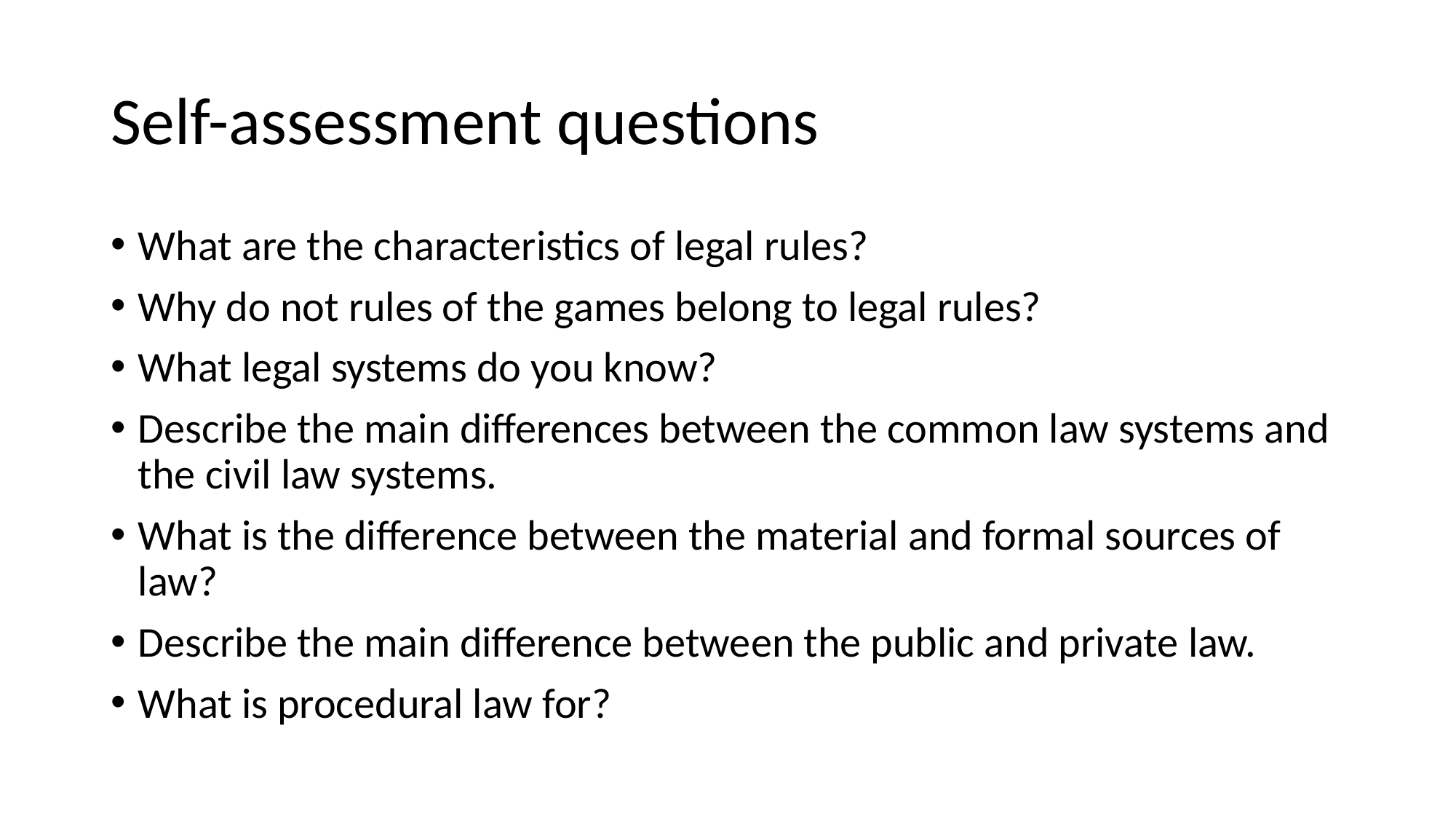

# Self-assessment questions
What are the characteristics of legal rules?
Why do not rules of the games belong to legal rules?
What legal systems do you know?
Describe the main differences between the common law systems and the civil law systems.
What is the difference between the material and formal sources of law?
Describe the main difference between the public and private law.
What is procedural law for?